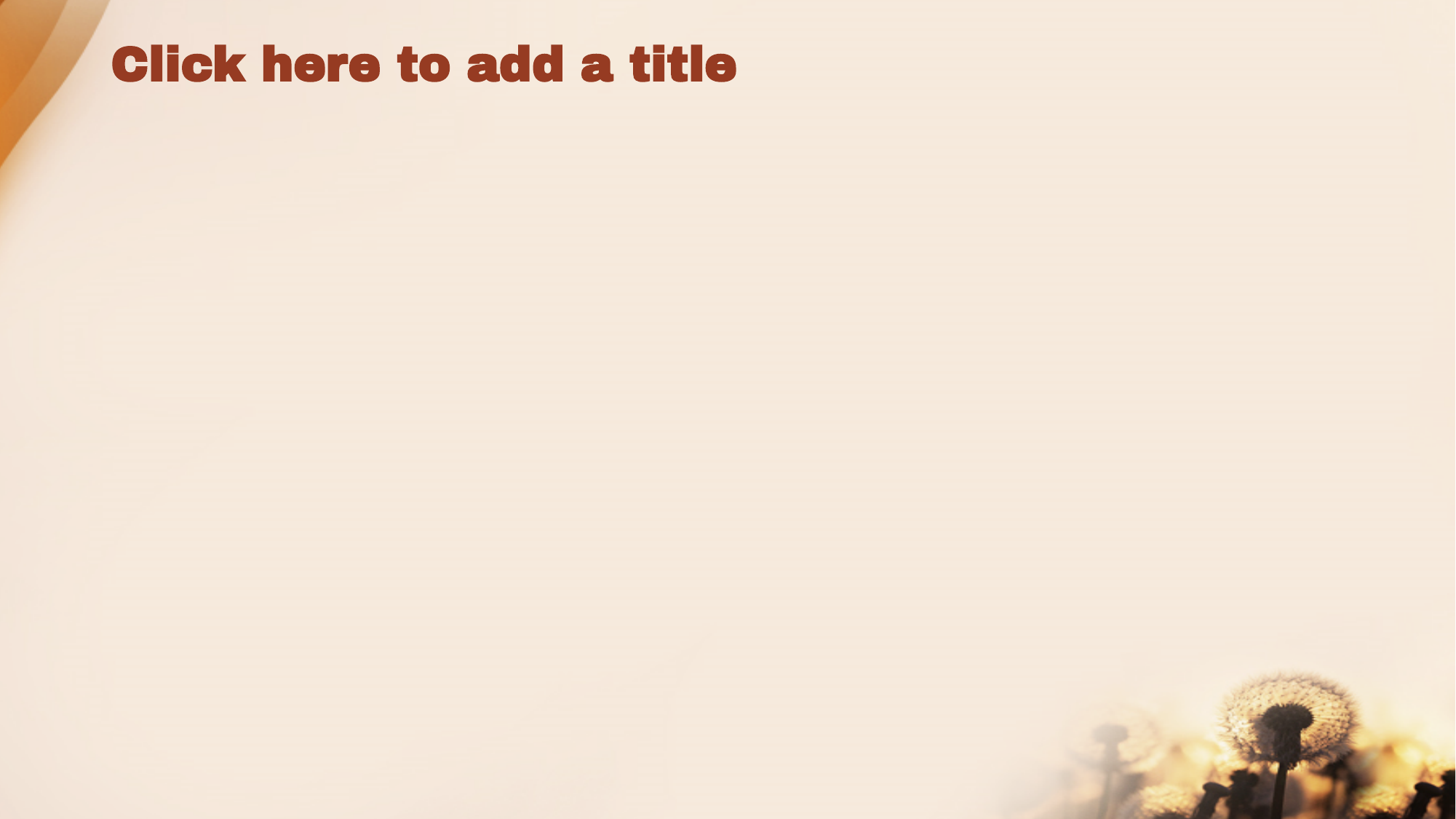

# Click here to add a title